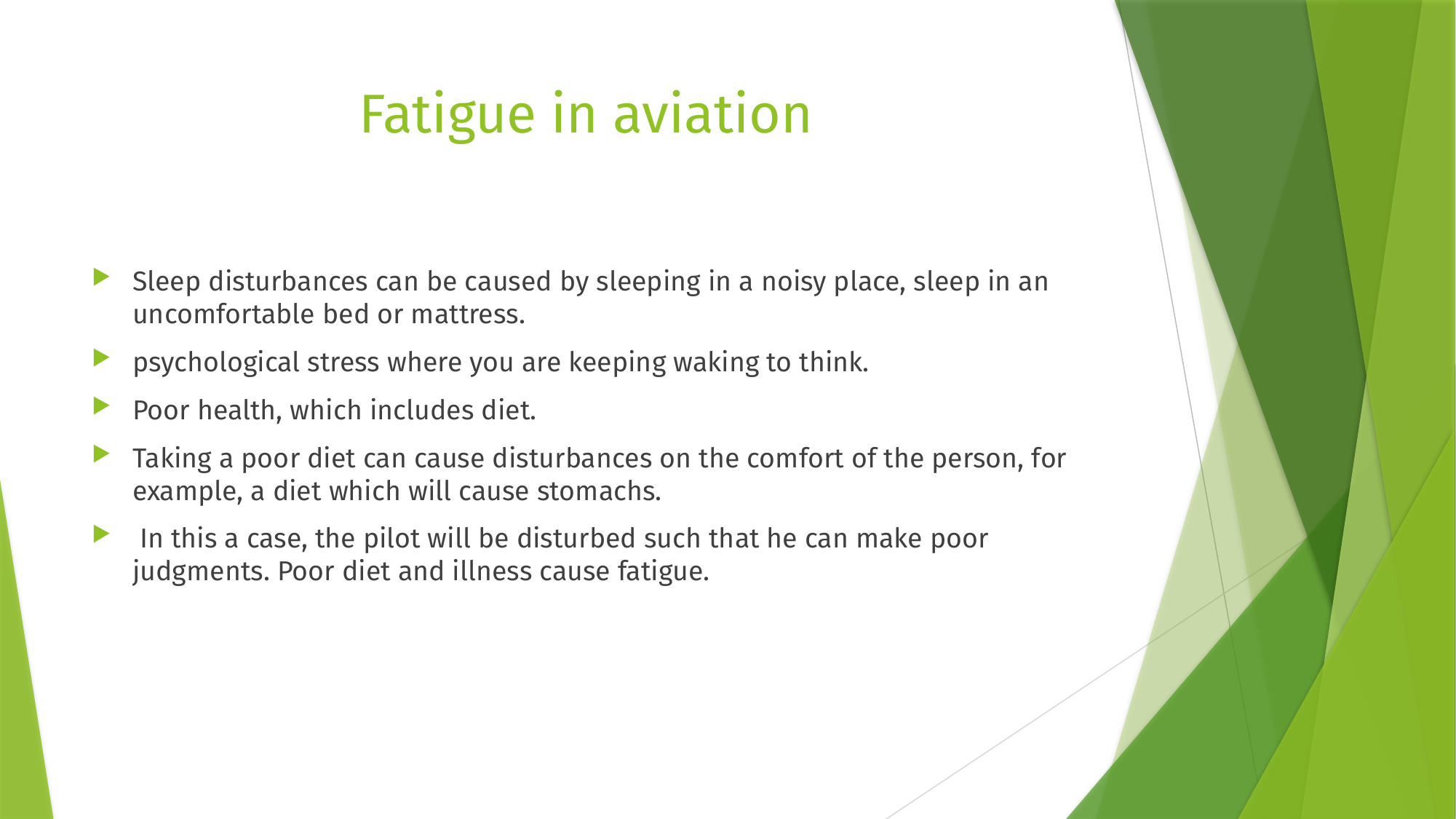

# Fatigue in aviation
Sleep disturbances can be caused by sleeping in a noisy place, sleep in an uncomfortable bed or mattress.
psychological stress where you are keeping waking to think.
Poor health, which includes diet.
Taking a poor diet can cause disturbances on the comfort of the person, for example, a diet which will cause stomachs.
 In this a case, the pilot will be disturbed such that he can make poor judgments. Poor diet and illness cause fatigue.